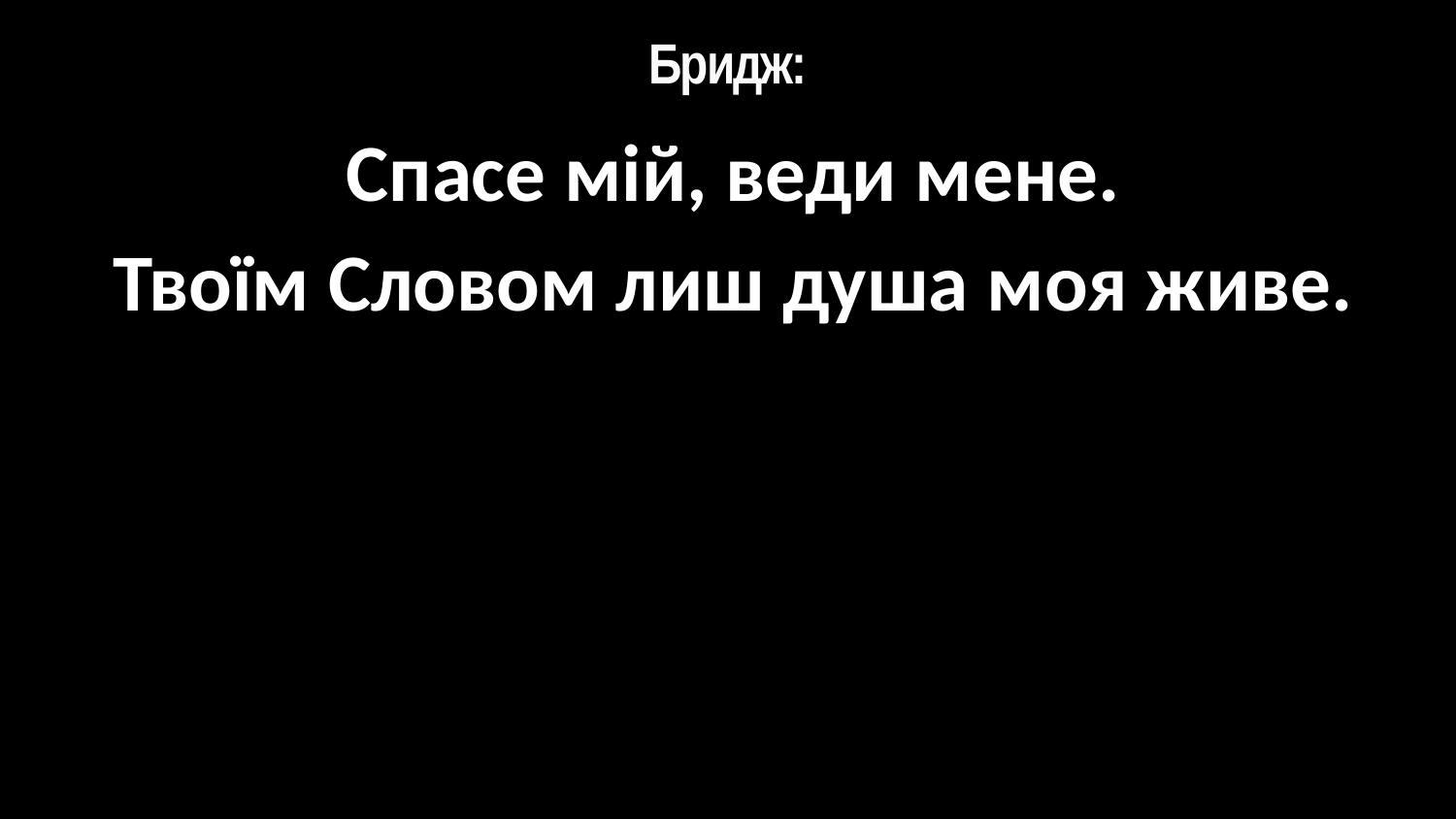

# Бридж:
Спасе мій, веди мене.
Твоїм Словом лиш душа моя живе.